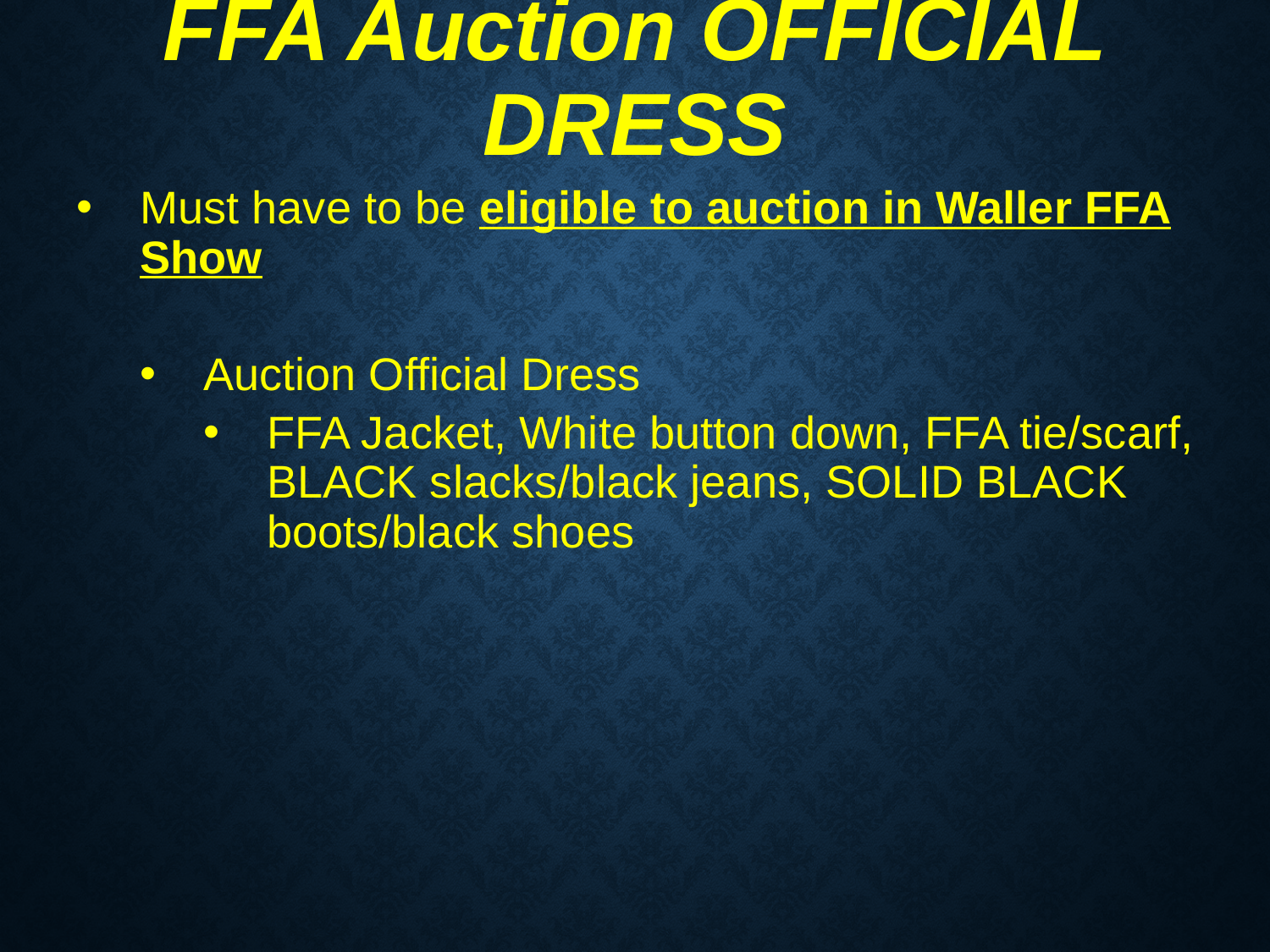

# FFA Auction OFFICIAL DRESS
Must have to be eligible to auction in Waller FFA Show

Auction Official Dress
FFA Jacket, White button down, FFA tie/scarf, BLACK slacks/black jeans, SOLID BLACK boots/black shoes